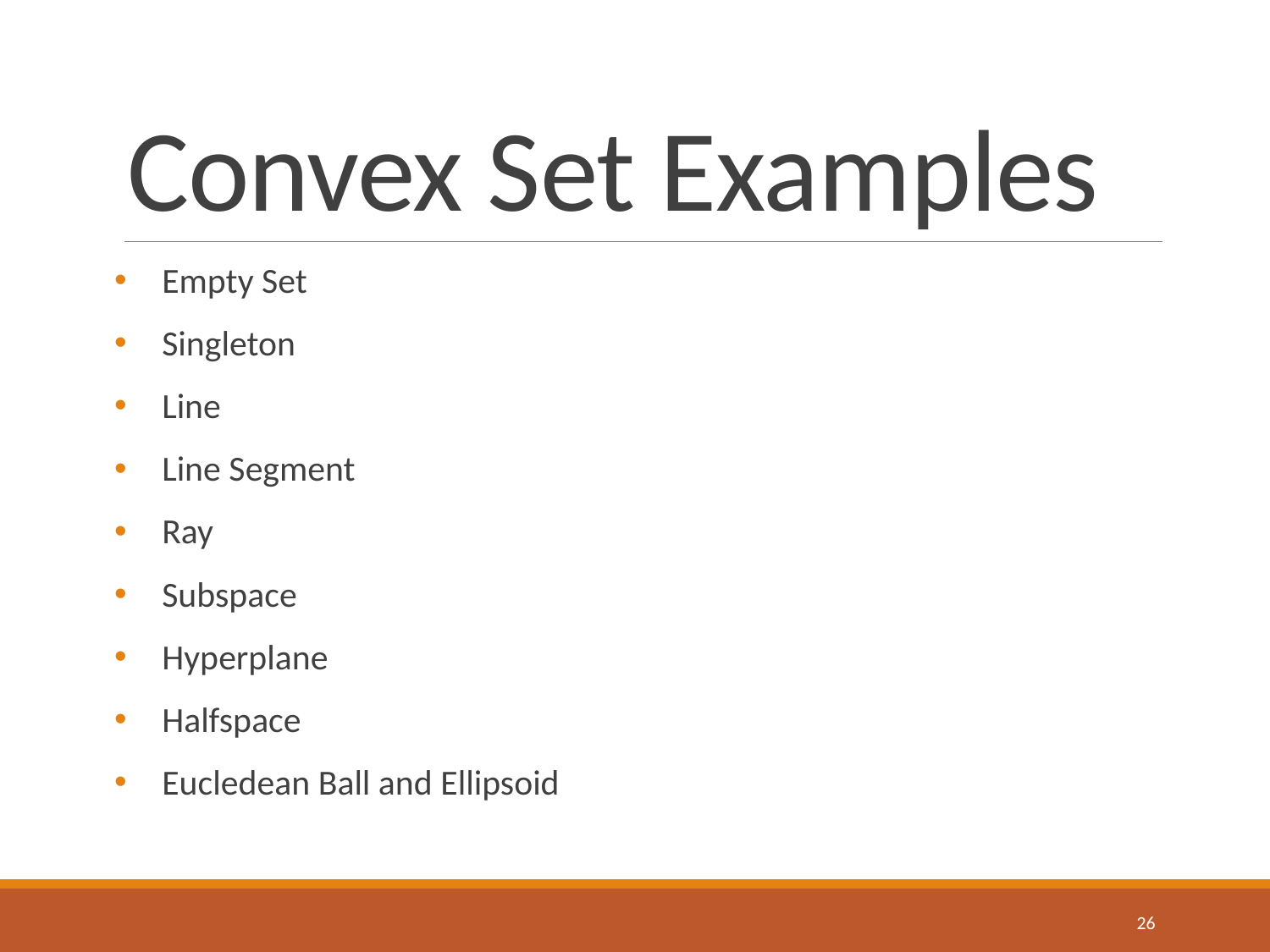

# Convex Set Examples
Empty Set
Singleton
Line
Line Segment
Ray
Subspace
Hyperplane
Halfspace
Eucledean Ball and Ellipsoid
26